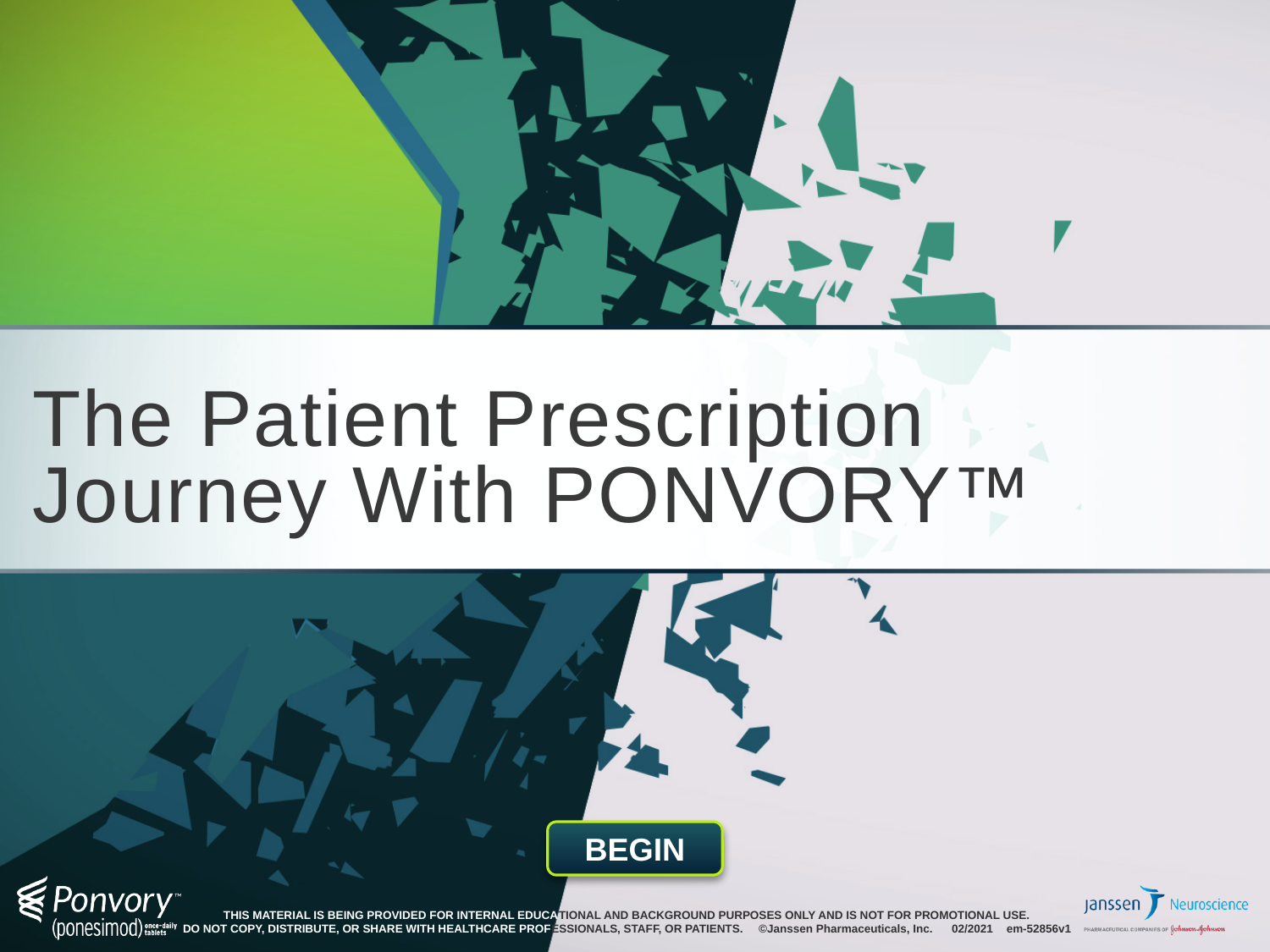

# The Patient Prescription Journey With PONVORY™

BEGIN